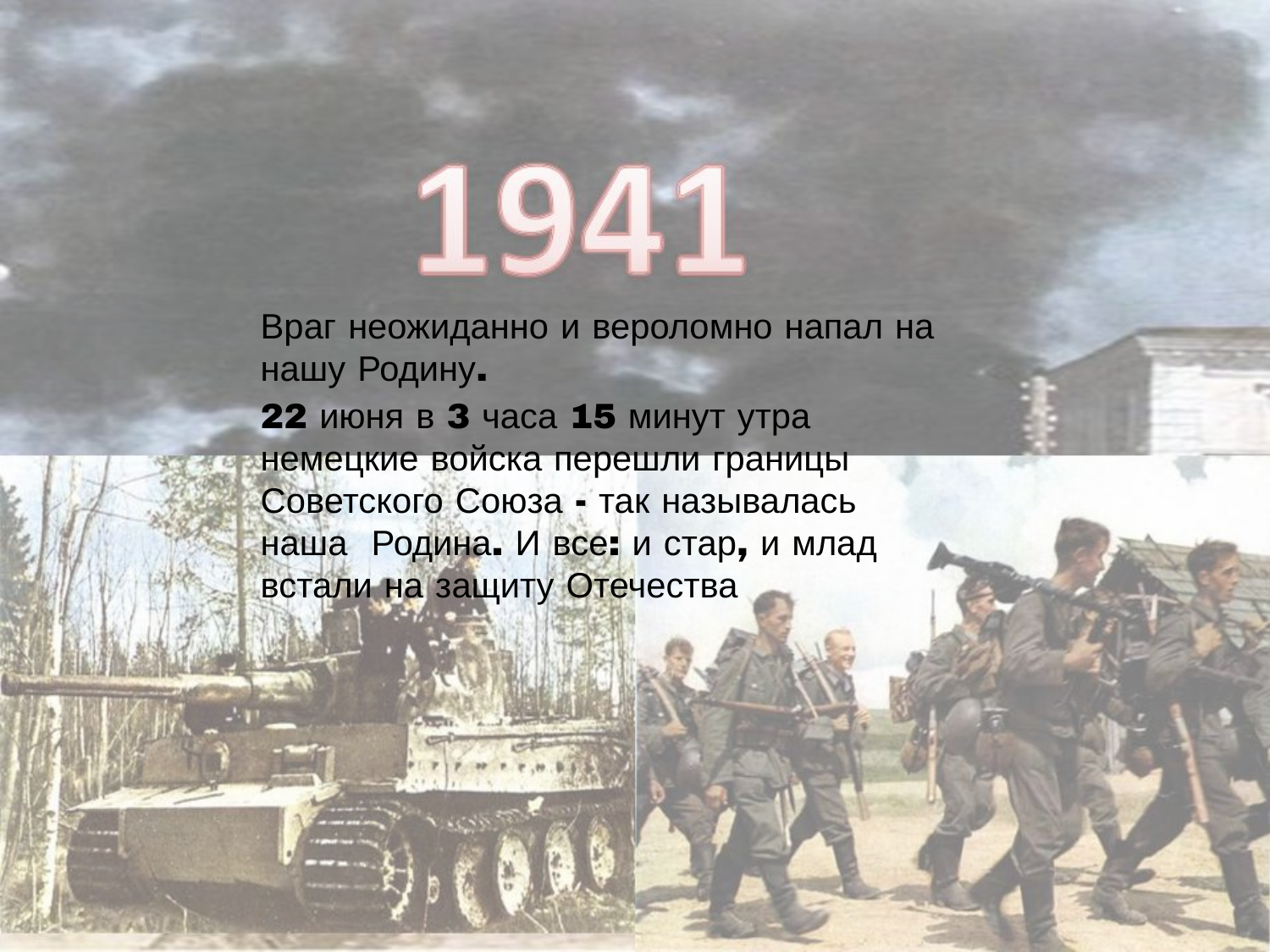

Враг неожиданно и вероломно напал на нашу Родину.
22 июня в 3 часа 15 минут утра немецкие войска перешли границы Советского Союза - так называлась наша  Родина. И все: и стар, и млад встали на защиту Отечества